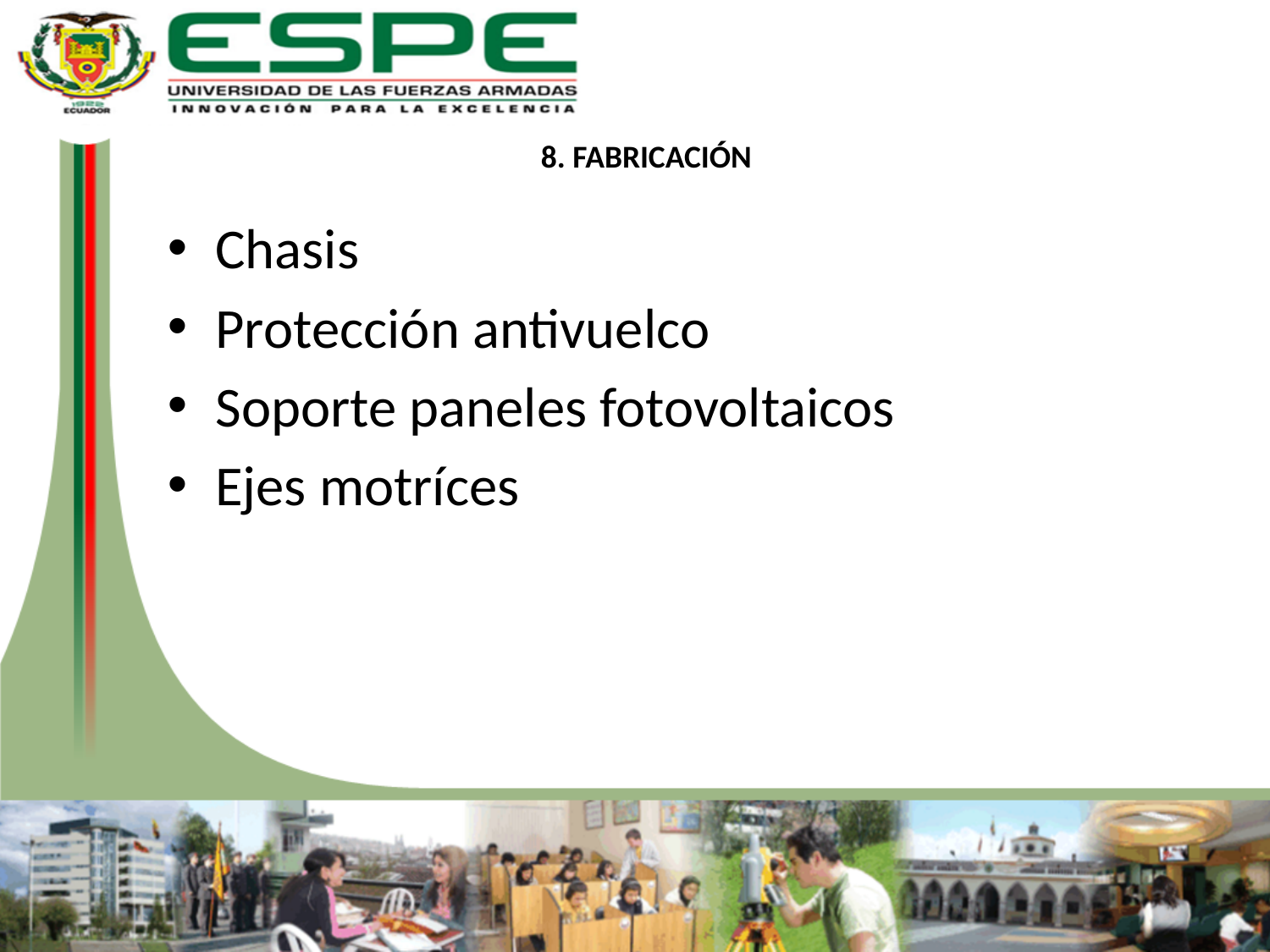

# 8. FABRICACIÓN
Chasis
Protección antivuelco
Soporte paneles fotovoltaicos
Ejes motríces